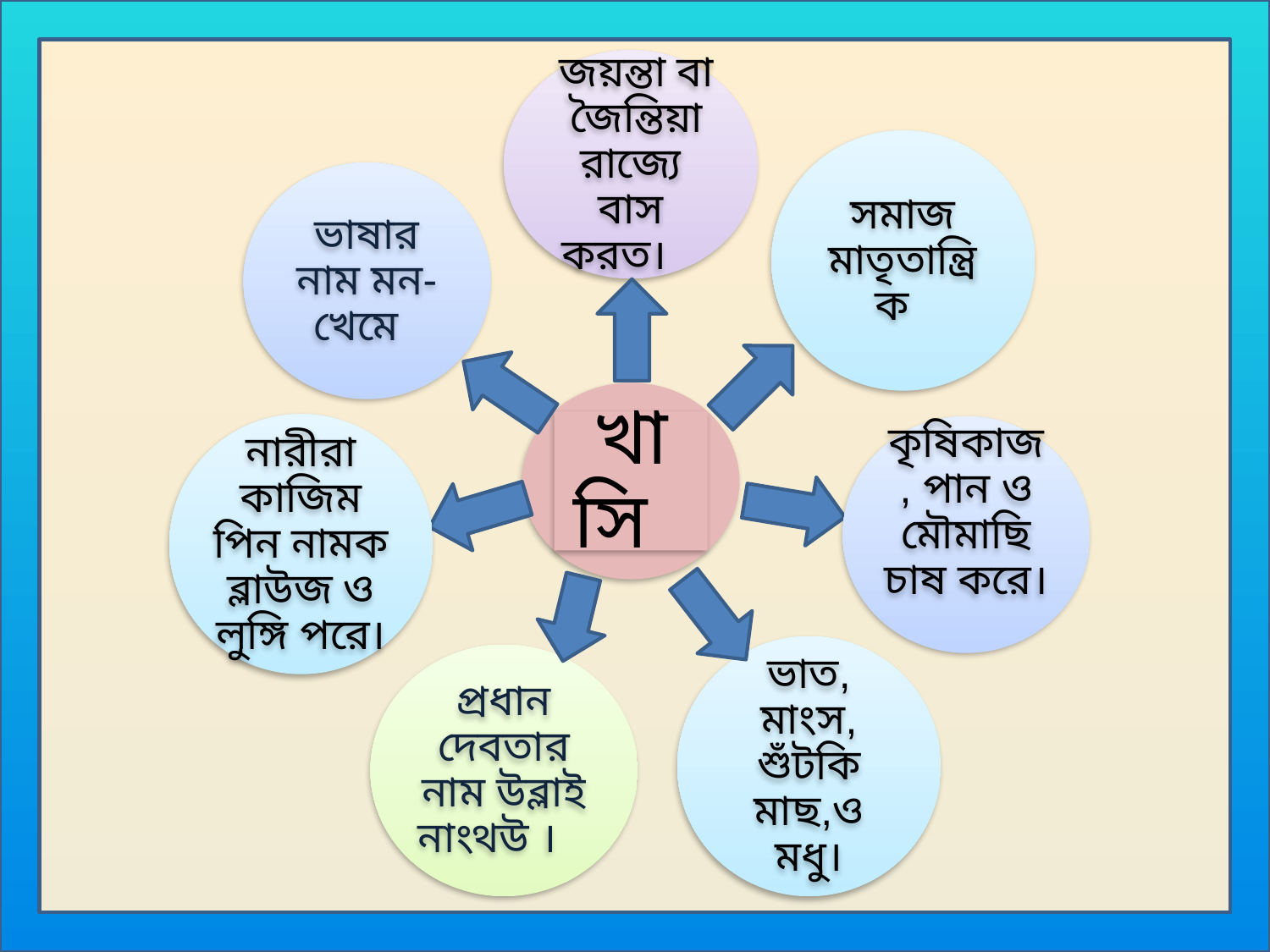

জয়ন্তা বা  জৈন্তিয়া রাজ্যে বাস করত।

সমাজ মাতৃতান্ত্রিক

ভাষার নাম মন-খেমে

খাসি

নারীরা কাজিম পিন নামক ব্লাউজ ও লুঙ্গি পরে।

কৃষিকাজ, পান ও মৌমাছি চাষ করে।

ভাত, মাংস, শুঁটকি মাছ,ও মধু।

প্রধান দেবতার নাম উব্লাই নাংথউ ।